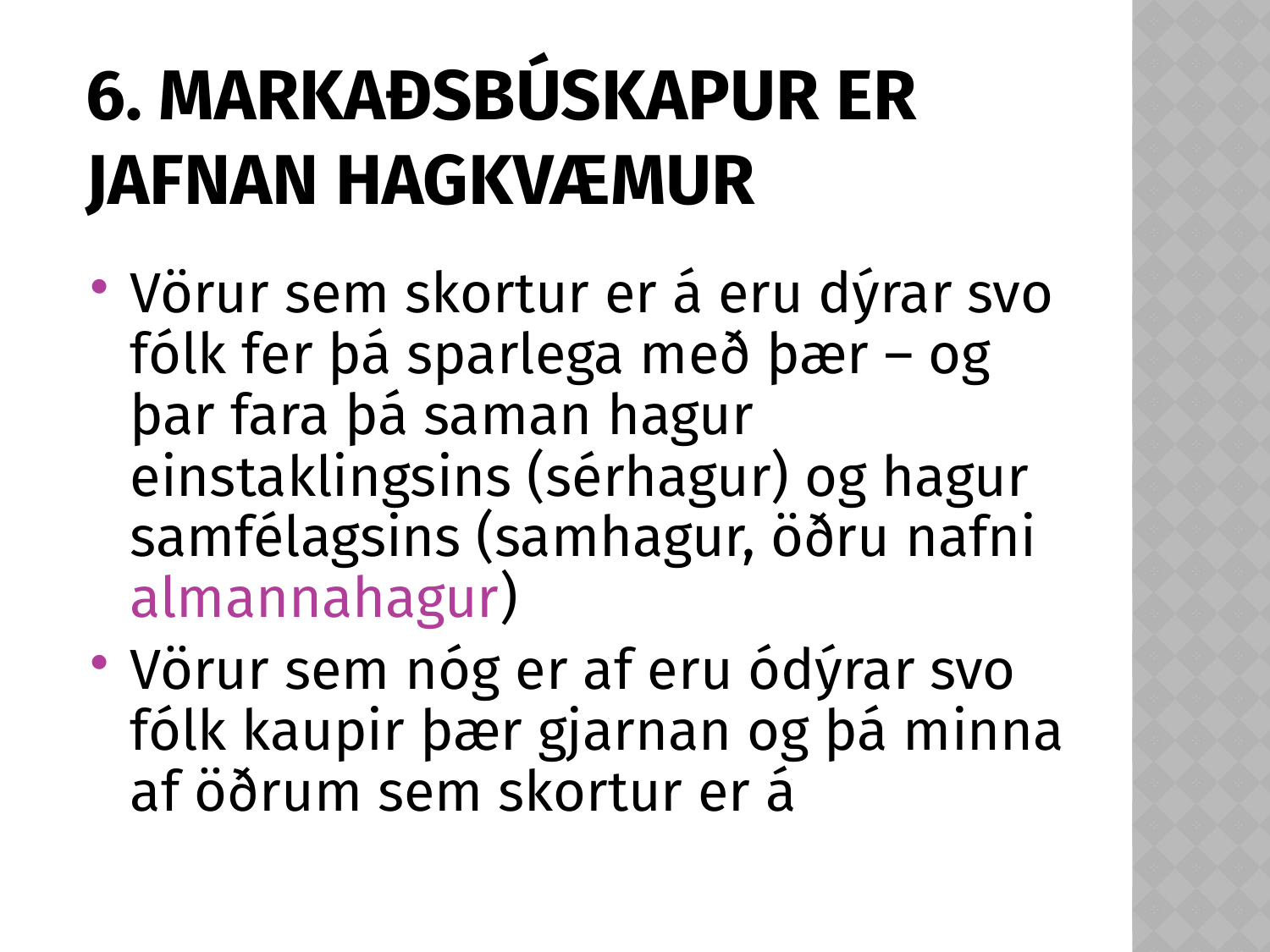

# 6. Markaðsbúskapur er jafnan hagkvæmur
Vörur sem skortur er á eru dýrar svo fólk fer þá sparlega með þær – og þar fara þá saman hagur einstaklingsins (sérhagur) og hagur samfélagsins (samhagur, öðru nafni almannahagur)
Vörur sem nóg er af eru ódýrar svo fólk kaupir þær gjarnan og þá minna af öðrum sem skortur er á